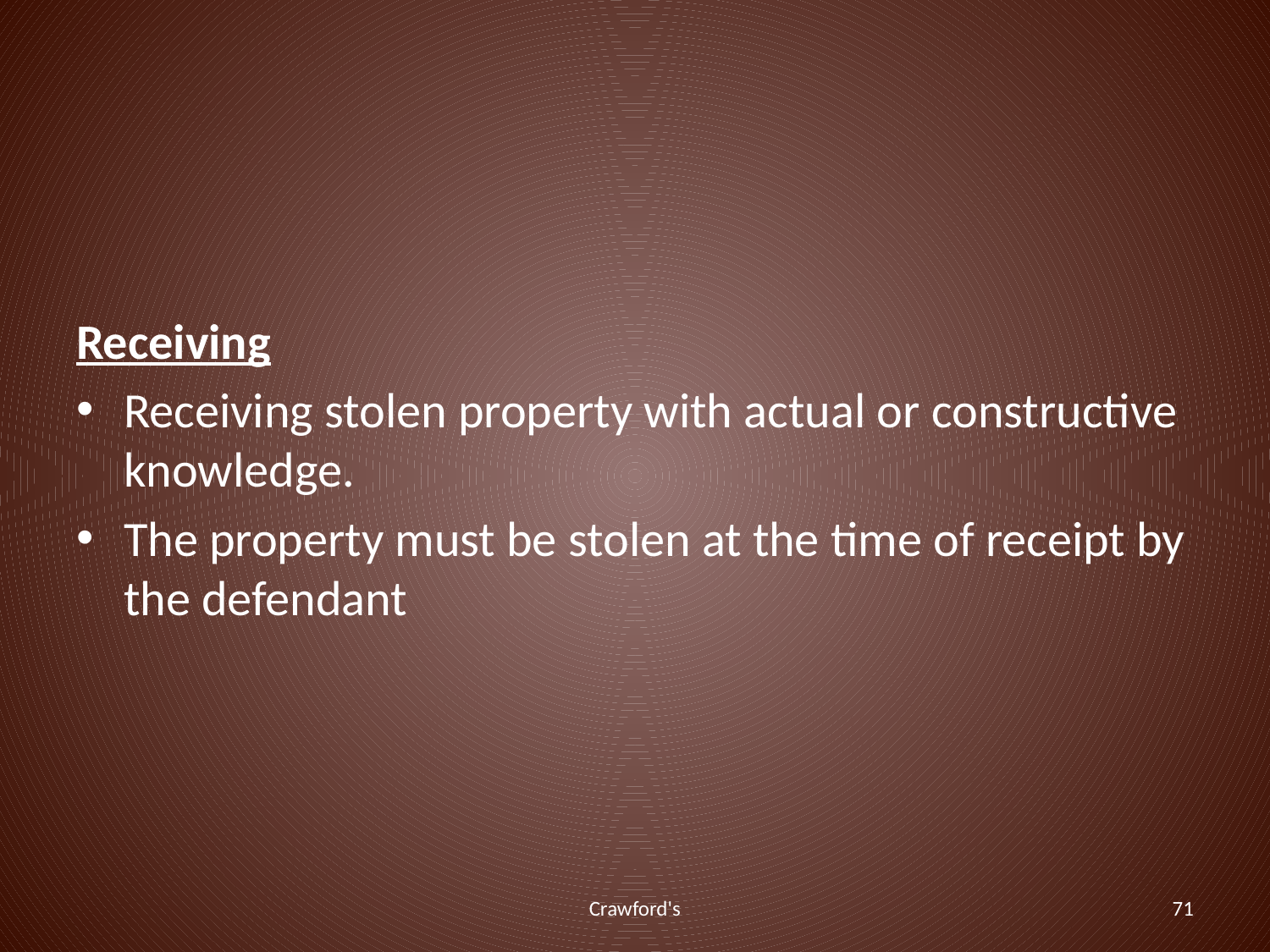

#
Receiving
Receiving stolen property with actual or constructive knowledge.
The property must be stolen at the time of receipt by the defendant
Crawford's
71